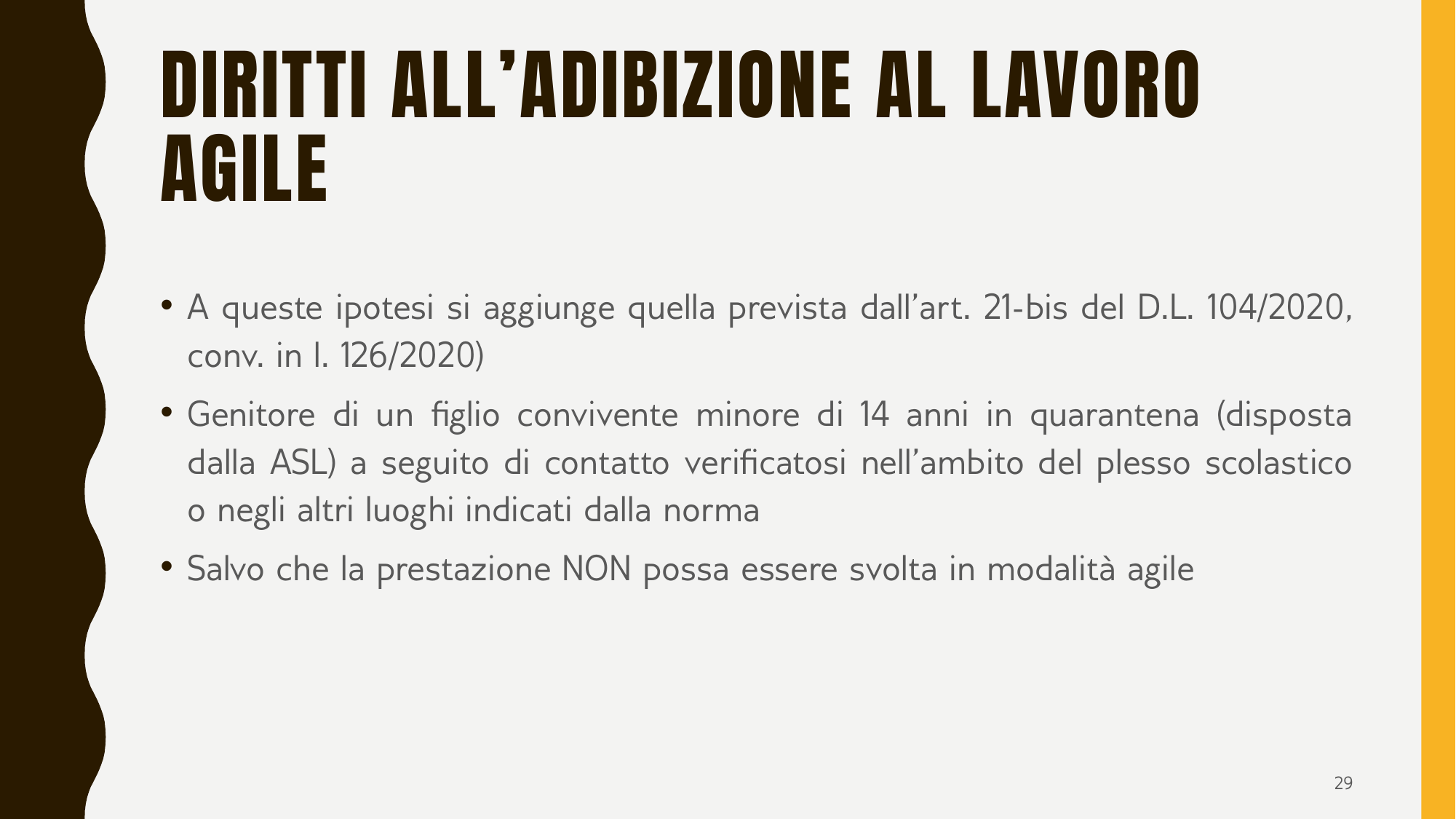

# DIRITTI ALL’ADIBIZIONE AL LAVORO AGILE
A queste ipotesi si aggiunge quella prevista dall’art. 21-bis del D.L. 104/2020, conv. in l. 126/2020)
Genitore di un figlio convivente minore di 14 anni in quarantena (disposta dalla ASL) a seguito di contatto verificatosi nell’ambito del plesso scolastico o negli altri luoghi indicati dalla norma
Salvo che la prestazione NON possa essere svolta in modalità agile

29